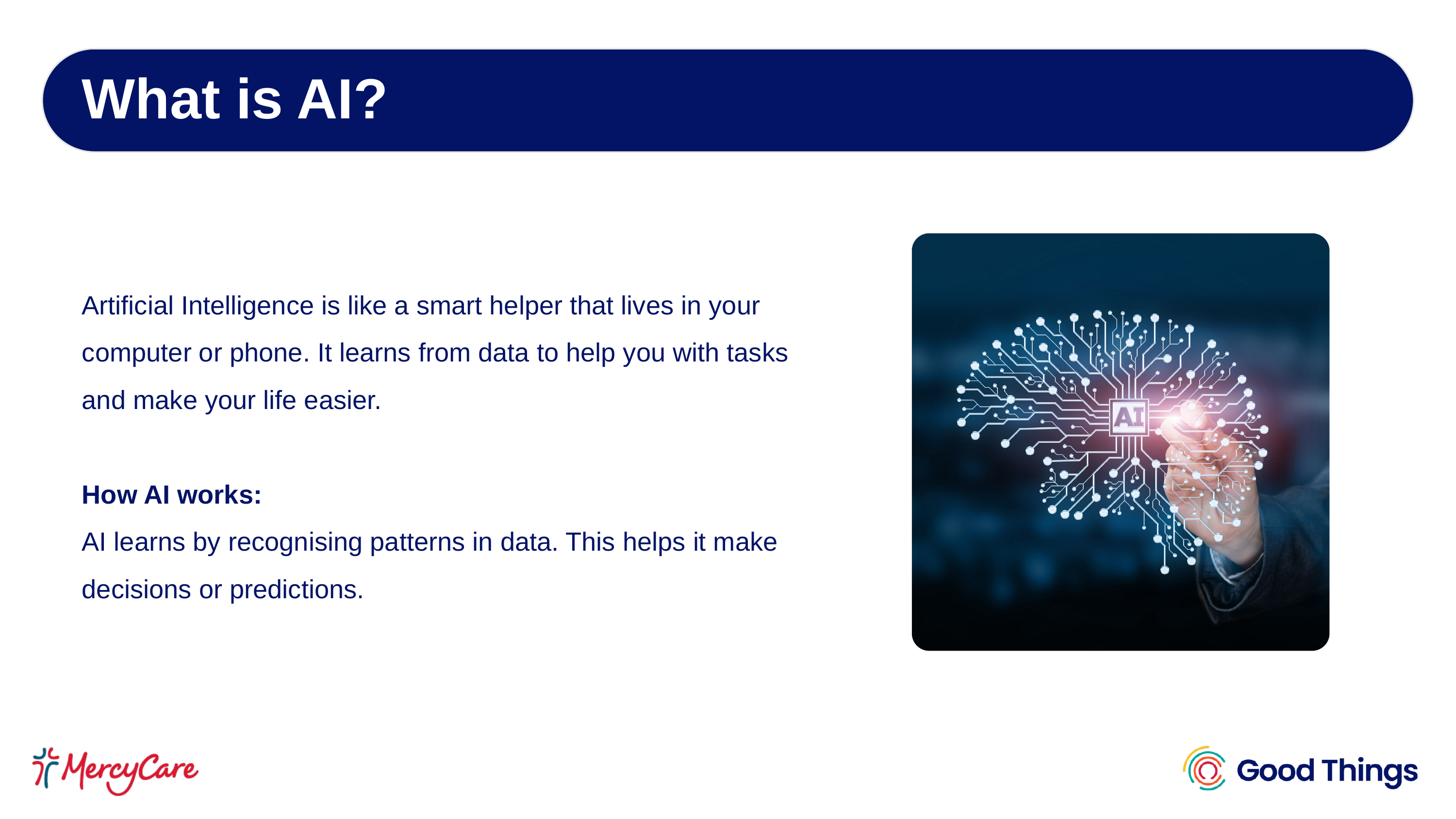

What is AI?

Artificial Intelligence is like a smart helper that lives in your computer or phone. It learns from data to help you with tasks and make your life easier.

How AI works:
AI learns by recognising patterns in data. This helps it make decisions or predictions.